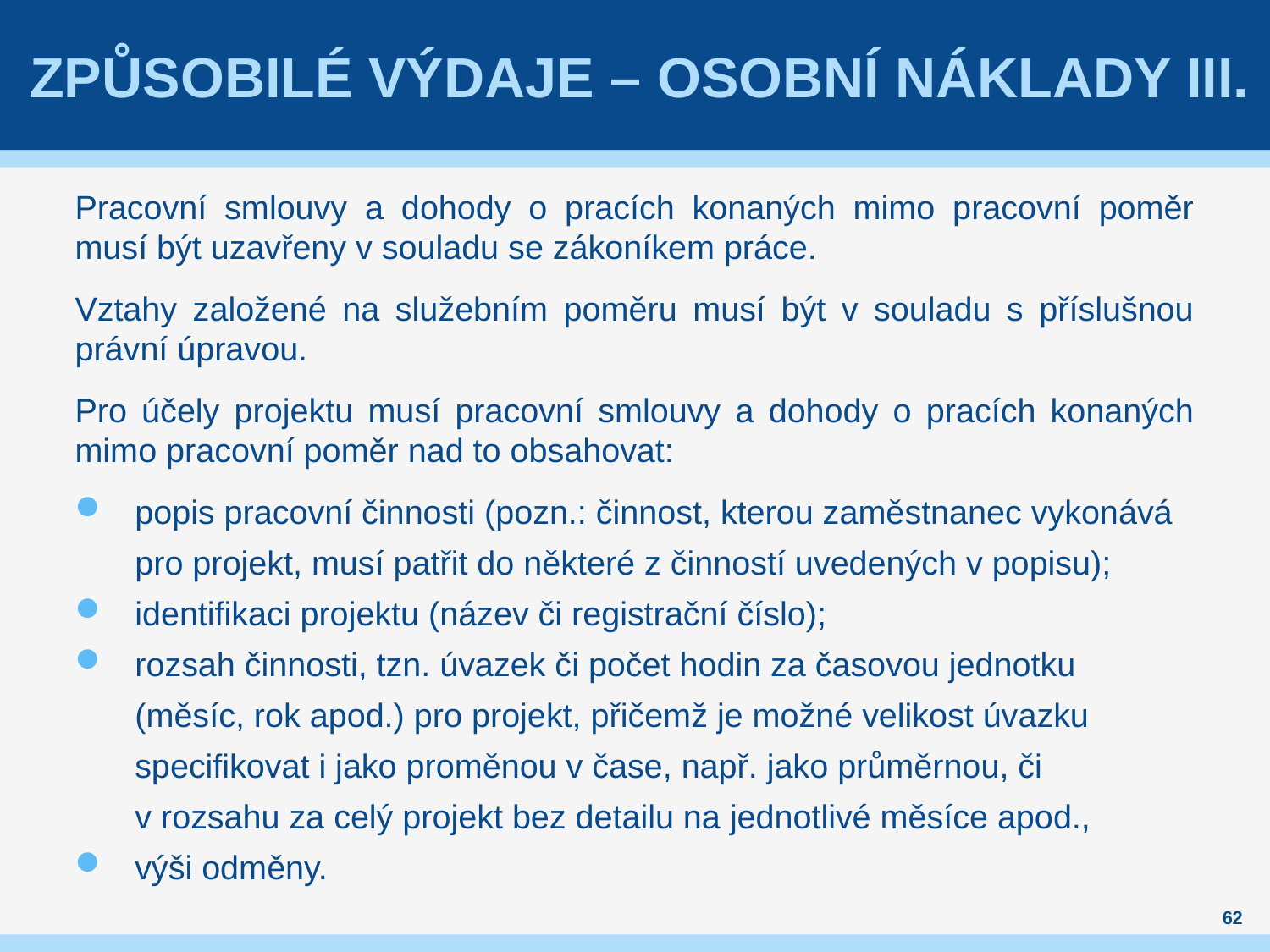

# Způsobilé výdaje – osobní náklady III.
Pracovní smlouvy a dohody o pracích konaných mimo pracovní poměr musí být uzavřeny v souladu se zákoníkem práce.
Vztahy založené na služebním poměru musí být v souladu s příslušnou právní úpravou.
Pro účely projektu musí pracovní smlouvy a dohody o pracích konaných mimo pracovní poměr nad to obsahovat:
popis pracovní činnosti (pozn.: činnost, kterou zaměstnanec vykonává pro projekt, musí patřit do některé z činností uvedených v popisu);
identifikaci projektu (název či registrační číslo);
rozsah činnosti, tzn. úvazek či počet hodin za časovou jednotku (měsíc, rok apod.) pro projekt, přičemž je možné velikost úvazku specifikovat i jako proměnou v čase, např. jako průměrnou, či
v rozsahu za celý projekt bez detailu na jednotlivé měsíce apod.,
výši odměny.

62